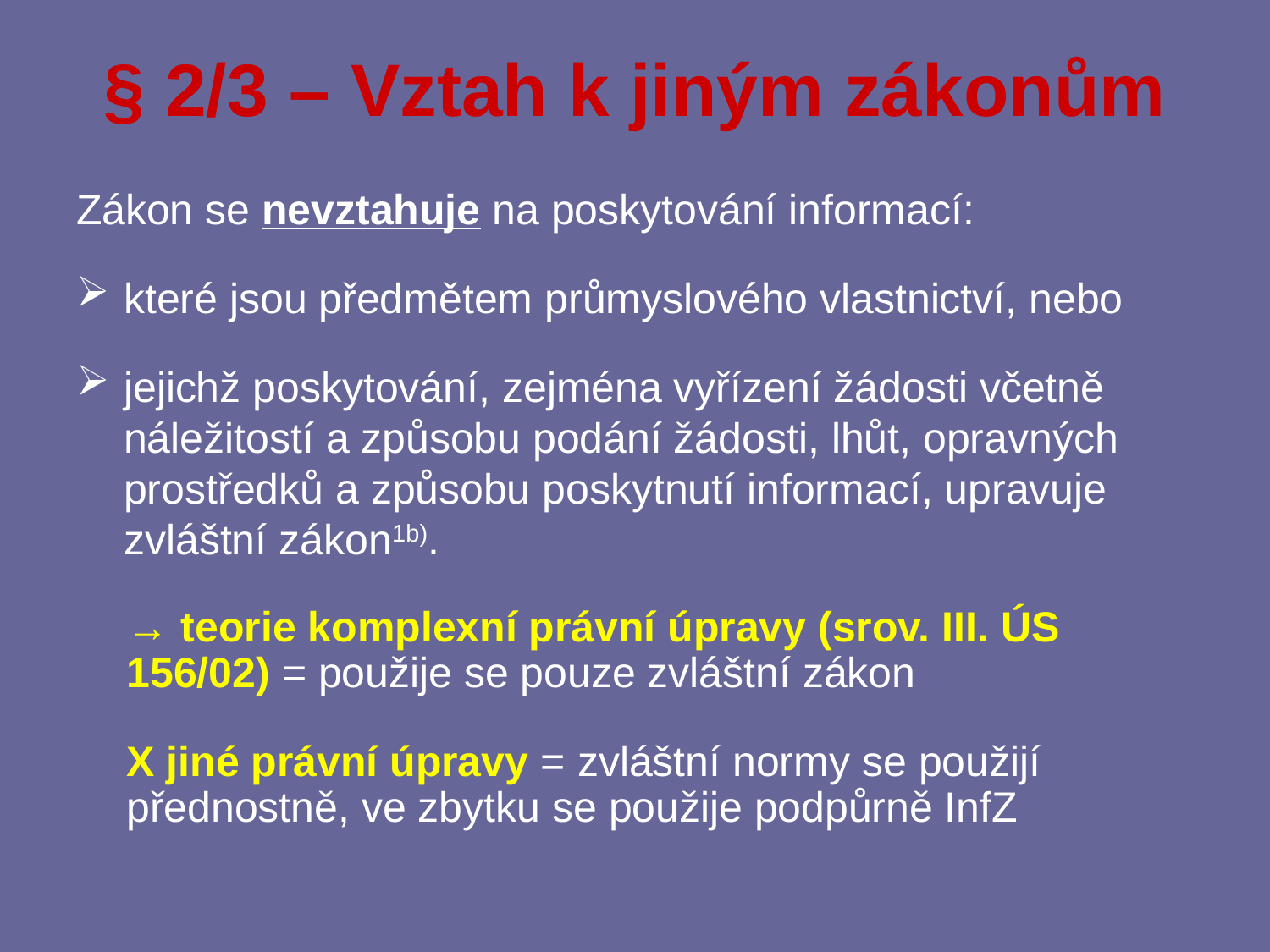

# § 2/3 – Vztah k jiným zákonům
Zákon se nevztahuje na poskytování informací:

které jsou předmětem průmyslového vlastnictví, nebo

jejichž poskytování, zejména vyřízení žádosti včetně náležitostí a způsobu podání žádosti, lhůt, opravných prostředků a způsobu poskytnutí informací, upravuje zvláštní zákon1b).
→ teorie komplexní právní úpravy (srov. III. ÚS 156/02) = použije se pouze zvláštní zákon
X jiné právní úpravy = zvláštní normy se použijí přednostně, ve zbytku se použije podpůrně InfZ